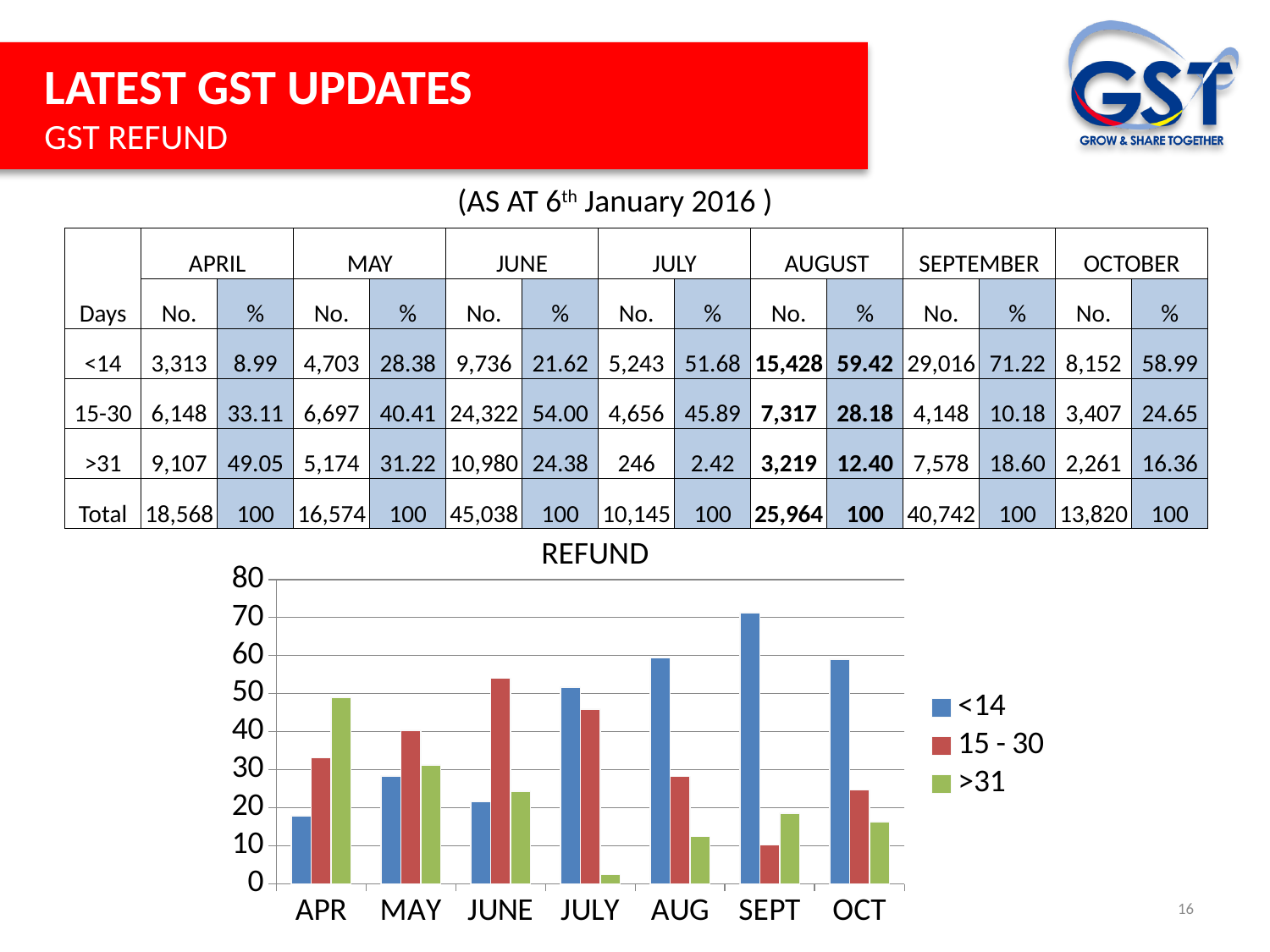

LATEST GST UPDATES
GST REFUND
(AS AT 6th January 2016 )
| Days | APRIL |  | MAY |  | JUNE |  | JULY |  | AUGUST |  | SEPTEMBER |  | OCTOBER |  |
| --- | --- | --- | --- | --- | --- | --- | --- | --- | --- | --- | --- | --- | --- | --- |
|  | No. | % | No. | % | No. | % | No. | % | No. | % | No. | % | No. | % |
| <14 | 3,313 | 8.99 | 4,703 | 28.38 | 9,736 | 21.62 | 5,243 | 51.68 | 15,428 | 59.42 | 29,016 | 71.22 | 8,152 | 58.99 |
| 15-30 | 6,148 | 33.11 | 6,697 | 40.41 | 24,322 | 54.00 | 4,656 | 45.89 | 7,317 | 28.18 | 4,148 | 10.18 | 3,407 | 24.65 |
| >31 | 9,107 | 49.05 | 5,174 | 31.22 | 10,980 | 24.38 | 246 | 2.42 | 3,219 | 12.40 | 7,578 | 18.60 | 2,261 | 16.36 |
| Total | 18,568 | 100 | 16,574 | 100 | 45,038 | 100 | 10,145 | 100 | 25,964 | 100 | 40,742 | 100 | 13,820 | 100 |
REFUND

### Chart

| Category | <14 | 15 - 30 | >31 |
|---|---|---|---|
| APR | 17.84 | 33.11 | 49.05 |
| MAY | 28.38 | 40.41 | 31.22 |
| JUNE | 21.62 | 54.0 | 24.38 |
| JULY | 51.68 | 45.89 | 2.42 |
| AUG | 59.42 | 28.18 | 12.4 |
| SEPT | 71.22 | 10.18 | 18.6 |
| OCT | 58.99 | 24.65 | 16.36 |
16